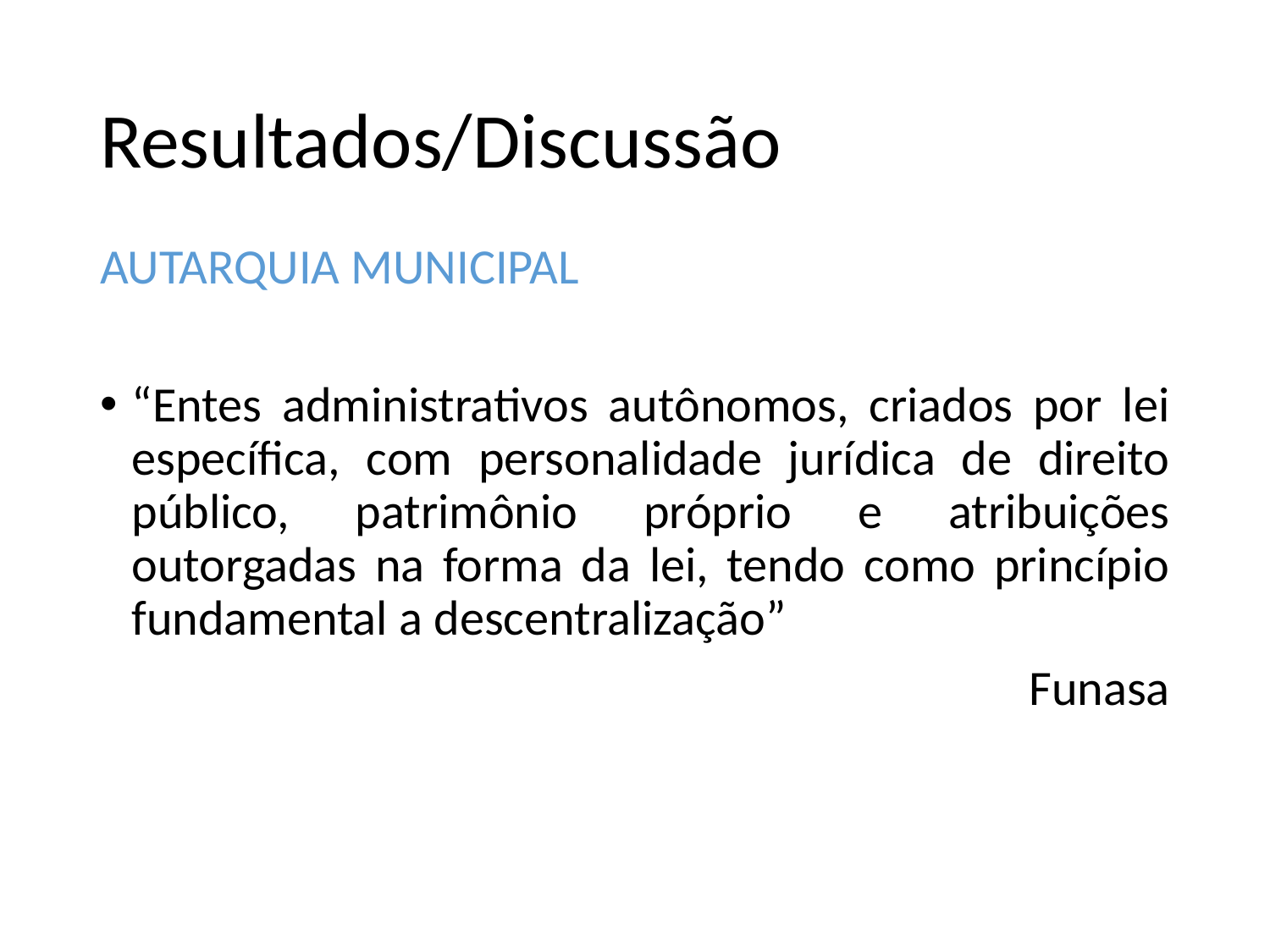

# Resultados/Discussão
AUTARQUIA MUNICIPAL
“Entes administrativos autônomos, criados por lei específica, com personalidade jurídica de direito público, patrimônio próprio e atribuições outorgadas na forma da lei, tendo como princípio fundamental a descentralização”
Funasa